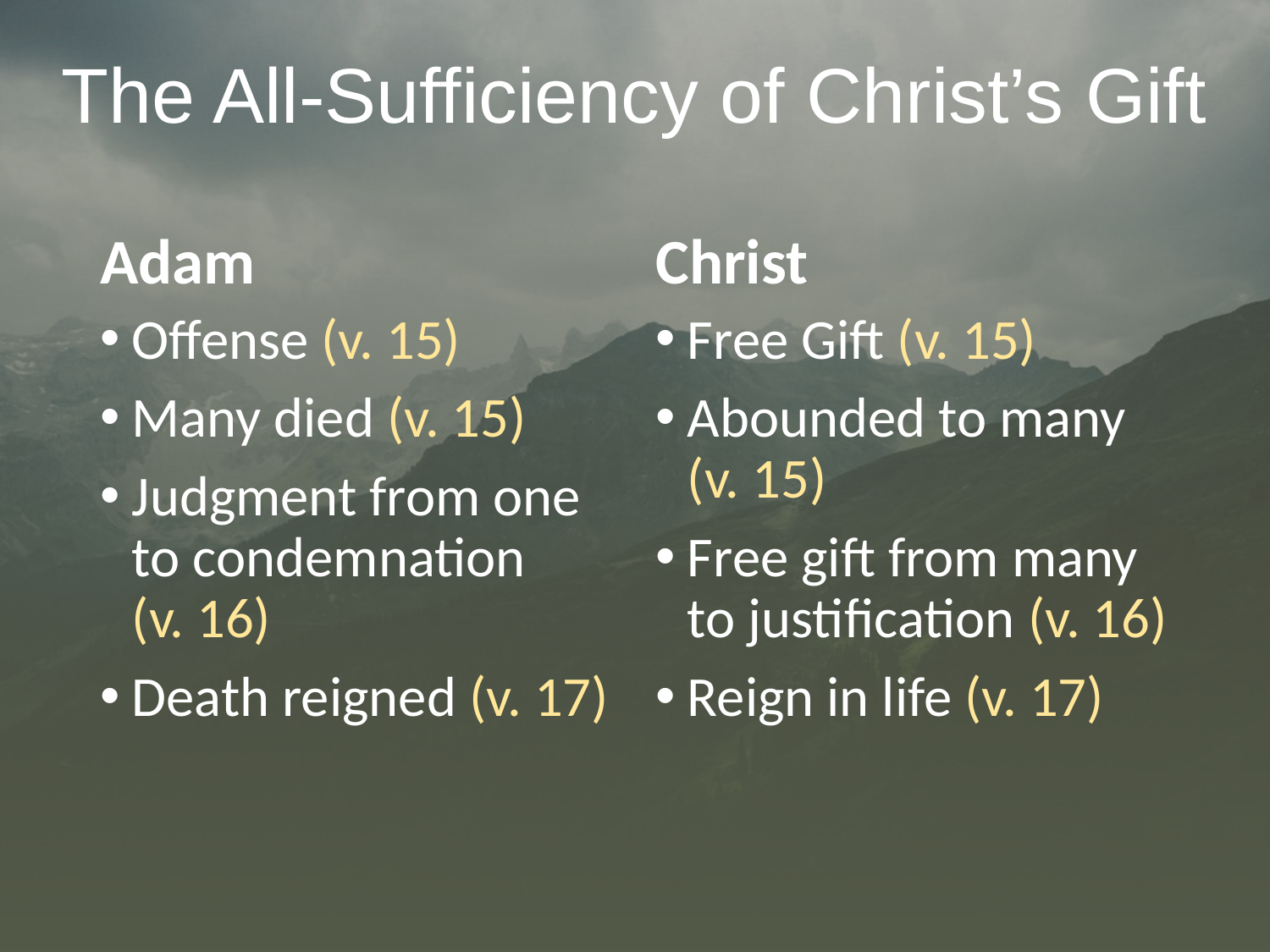

# The All-Sufficiency of Christ’s Gift
Adam
Christ
Offense (v. 15)
Many died (v. 15)
Judgment from one to condemnation     (v. 16)
Death reigned (v. 17)
Free Gift (v. 15)
Abounded to many (v. 15)
Free gift from many to justification (v. 16)
Reign in life (v. 17)